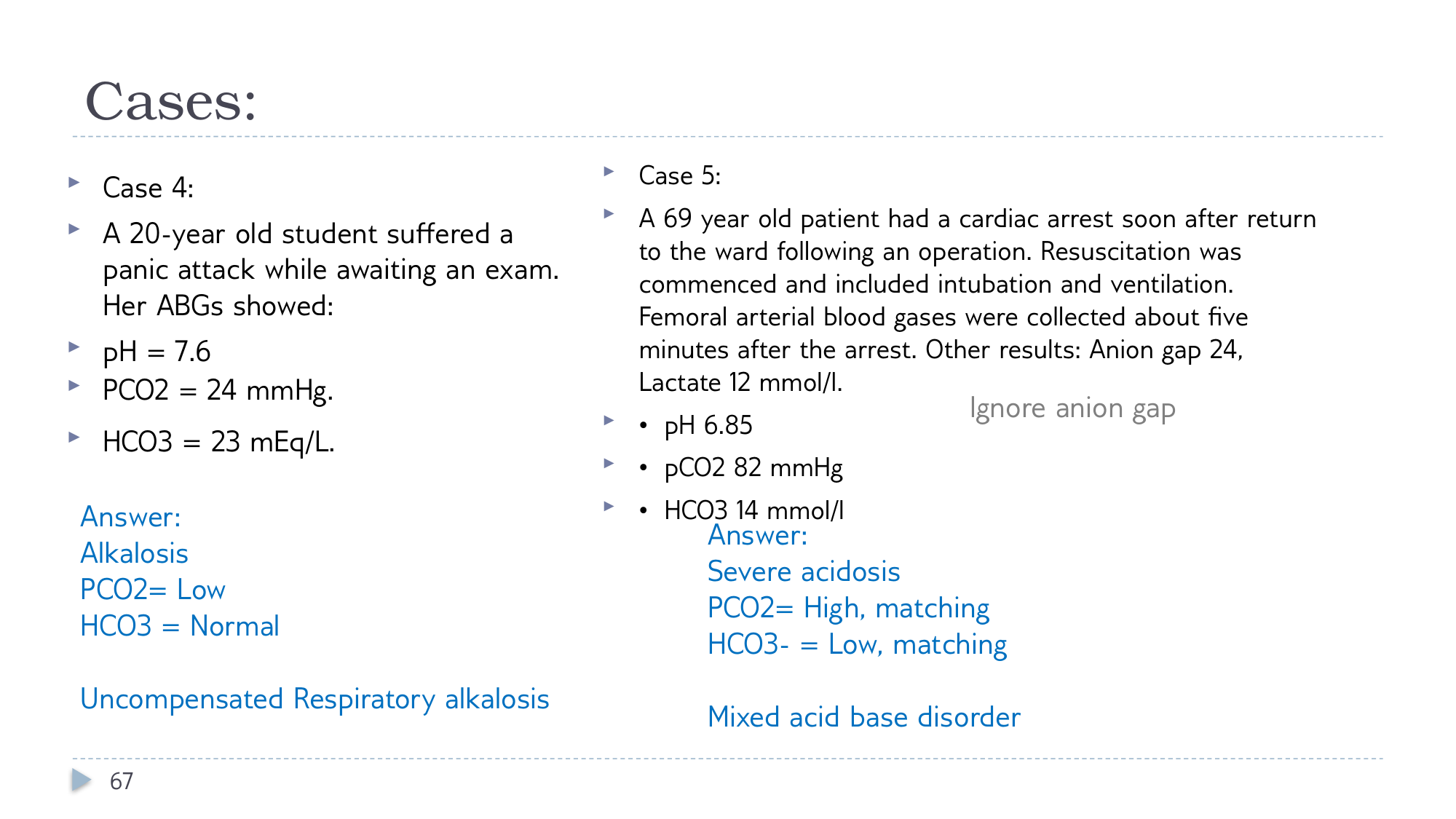

# Cases:
Case 5:
A 69 year old patient had a cardiac arrest soon after return to the ward following an operation. Resuscitation was commenced and included intubation and ventilation. Femoral arterial blood gases were collected about five minutes after the arrest. Other results: Anion gap 24, Lactate 12 mmol/l.
•  pH 6.85
•  pCO2 82 mmHg
•  HCO3 14 mmol/l

Case 4:
A 20-year old student suffered a panic attack while awaiting an exam. Her ABGs showed:
pH = 7.6
PCO2 = 24 mmHg.
HCO3 = 23 mEq/L.

Ignore anion gap
Answer:
Alkalosis
PCO2= Low
HCO3 = Normal

Uncompensated Respiratory alkalosis

Answer:
Severe acidosis
PCO2= High, matching
HCO3- = Low, matching

Mixed acid base disorder
67